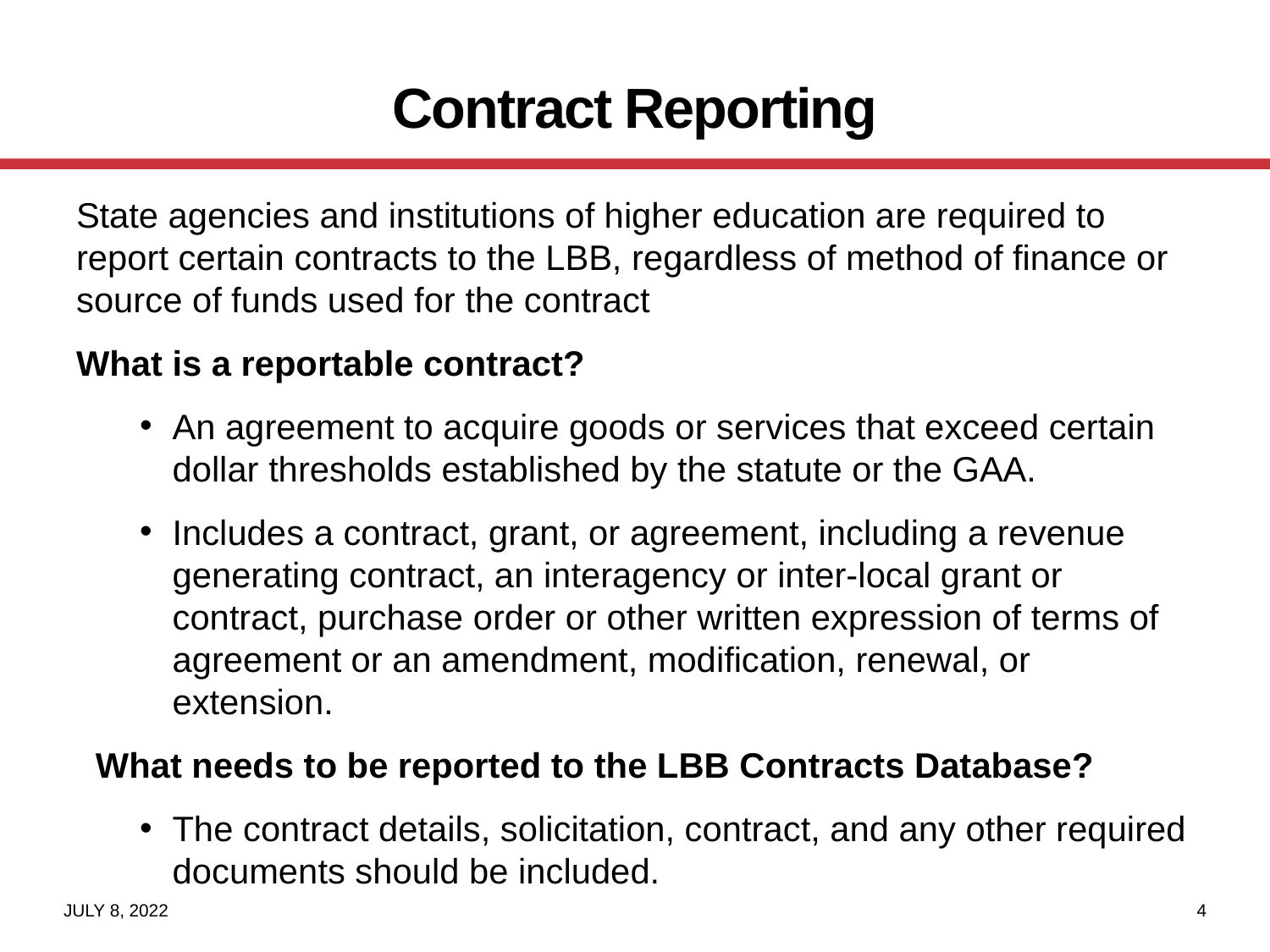

# Contract Reporting
State agencies and institutions of higher education are required to report certain contracts to the LBB, regardless of method of finance or source of funds used for the contract
What is a reportable contract?
An agreement to acquire goods or services that exceed certain dollar thresholds established by the statute or the GAA.
Includes a contract, grant, or agreement, including a revenue generating contract, an interagency or inter-local grant or contract, purchase order or other written expression of terms of agreement or an amendment, modification, renewal, or extension.
  What needs to be reported to the LBB Contracts Database?
The contract details, solicitation, contract, and any other required documents should be included.
July 8, 2022
4